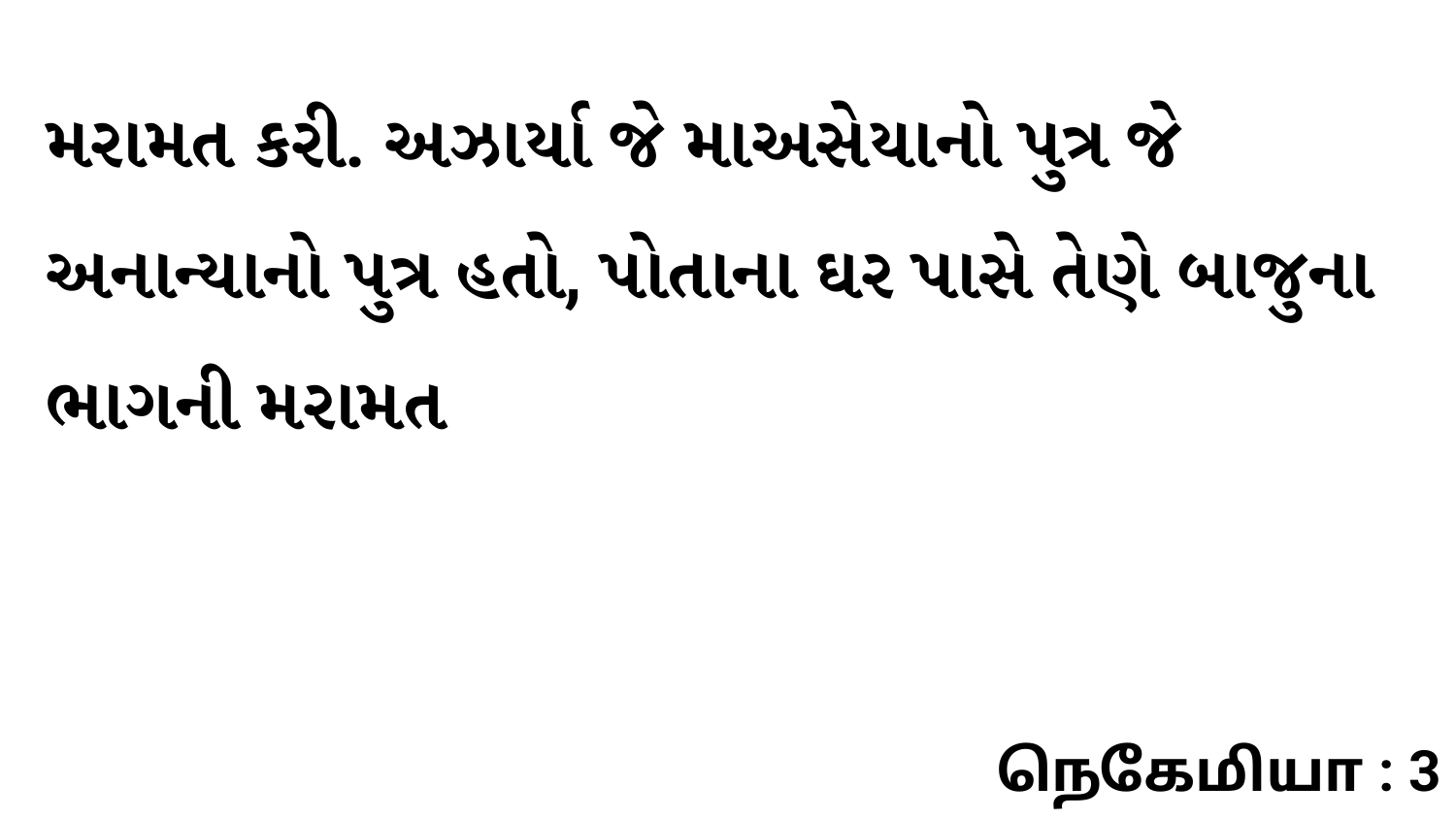

મરામત કરી. અઝાર્યા જે માઅસેયાનો પુત્ર જે અનાન્યાનો પુત્ર હતો, પોતાના ઘર પાસે તેણે બાજુના ભાગની મરામત
நெகேமியா : 3